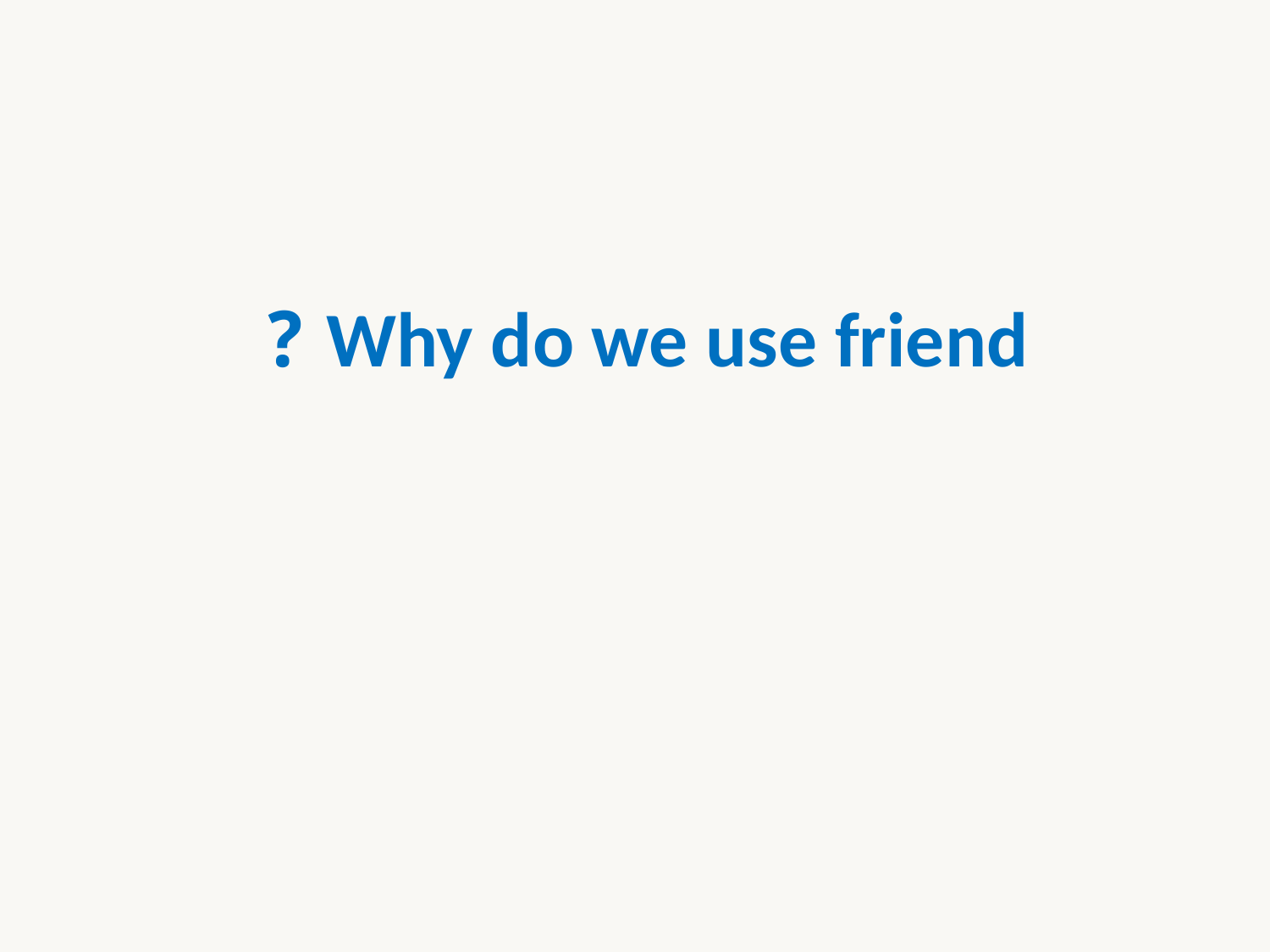

# Why do we use friend ?